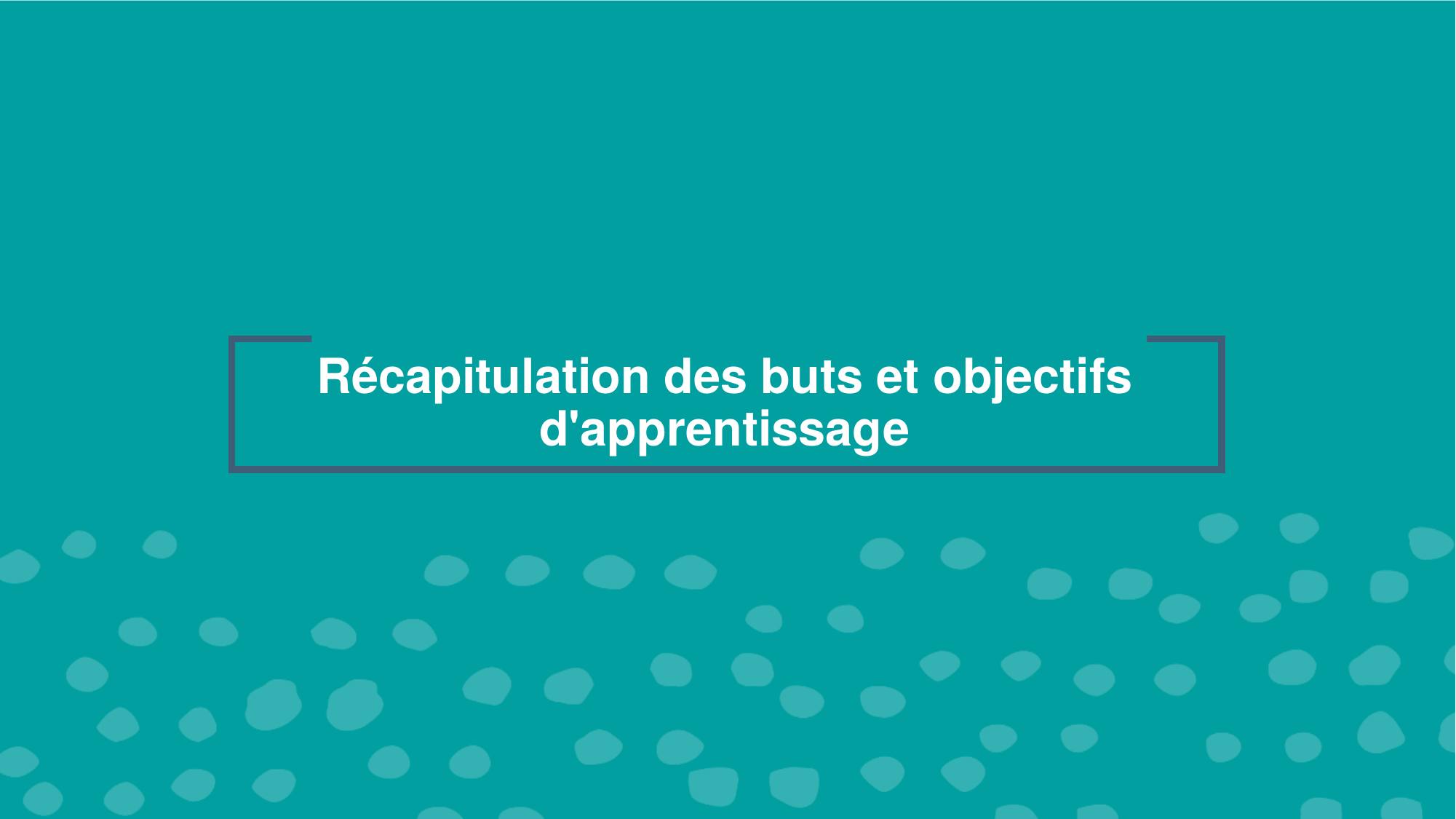

# Récapitulation des buts et objectifs d'apprentissage